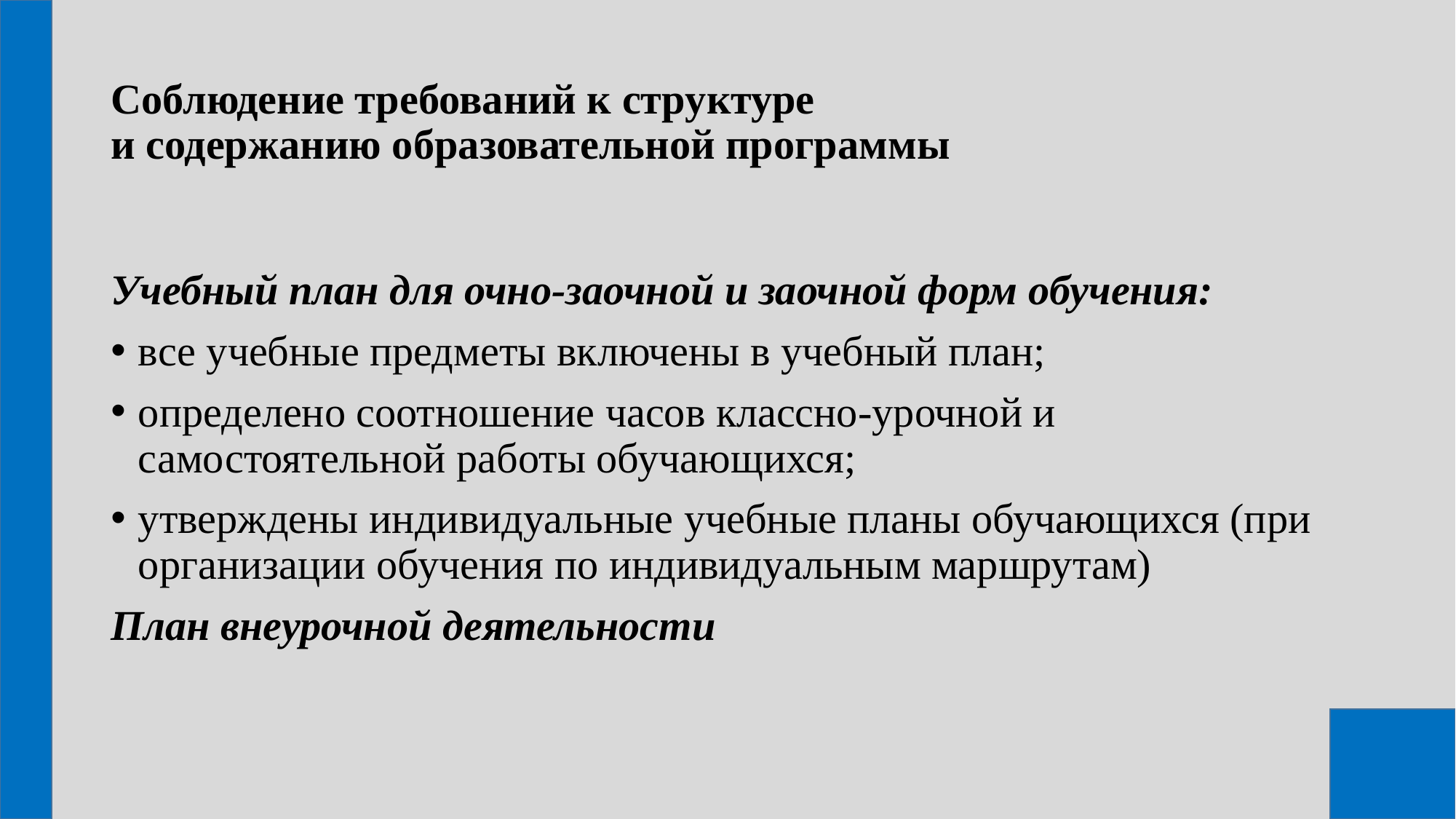

# Соблюдение требований к структуре и содержанию образовательной программы
Учебный план для очно-заочной и заочной форм обучения:
все учебные предметы включены в учебный план;
определено соотношение часов классно-урочной и самостоятельной работы обучающихся;
утверждены индивидуальные учебные планы обучающихся (при организации обучения по индивидуальным маршрутам)
План внеурочной деятельности